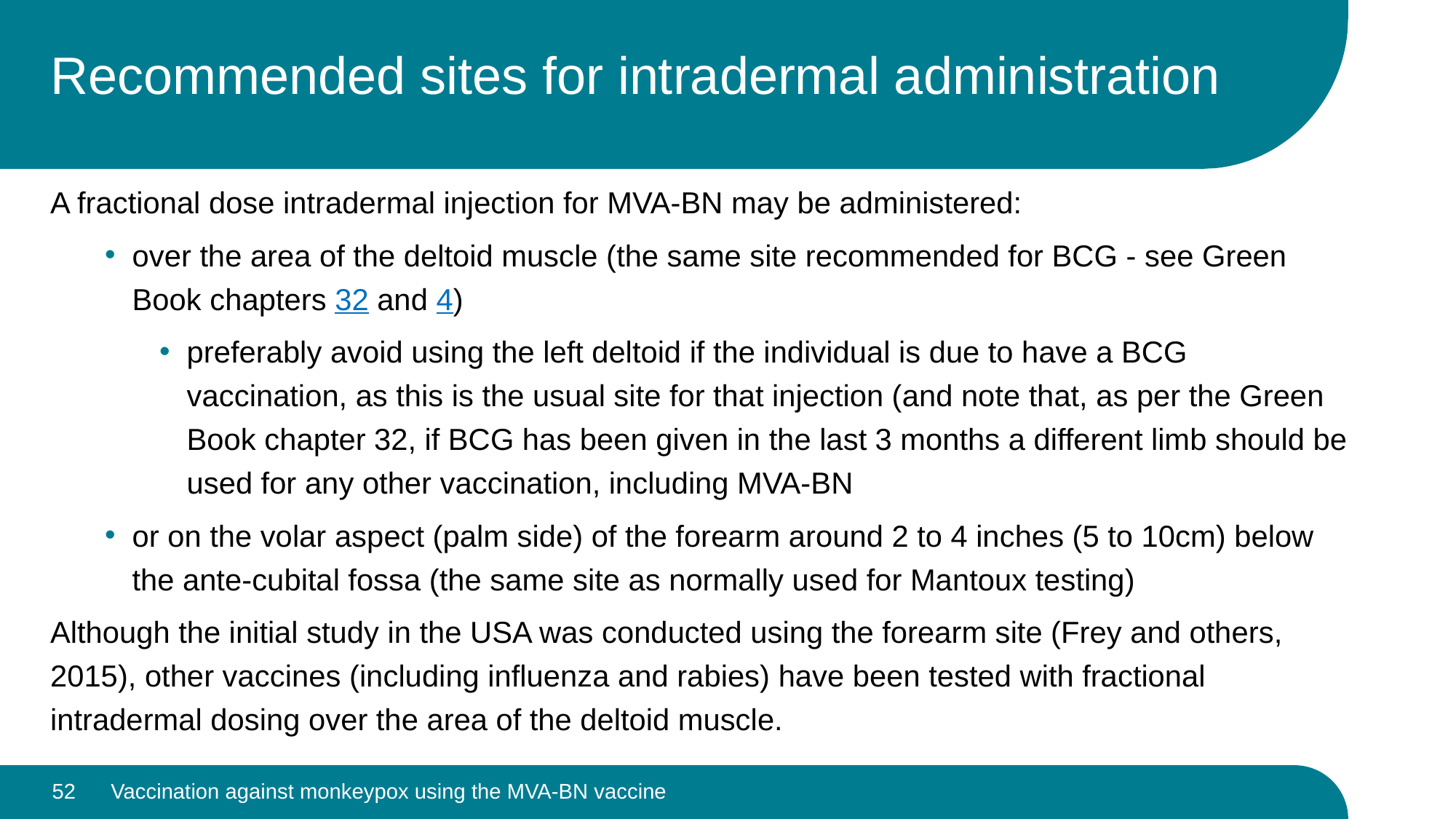

# Recommended sites for intradermal administration
A fractional dose intradermal injection for MVA-BN may be administered:
over the area of the deltoid muscle (the same site recommended for BCG - see Green Book chapters 32 and 4)
preferably avoid using the left deltoid if the individual is due to have a BCG vaccination, as this is the usual site for that injection (and note that, as per the Green Book chapter 32, if BCG has been given in the last 3 months a different limb should be used for any other vaccination, including MVA-BN
or on the volar aspect (palm side) of the forearm around 2 to 4 inches (5 to 10cm) below the ante-cubital fossa (the same site as normally used for Mantoux testing)
Although the initial study in the USA was conducted using the forearm site (Frey and others, 2015), other vaccines (including influenza and rabies) have been tested with fractional intradermal dosing over the area of the deltoid muscle.
52
Vaccination against monkeypox using the MVA-BN vaccine